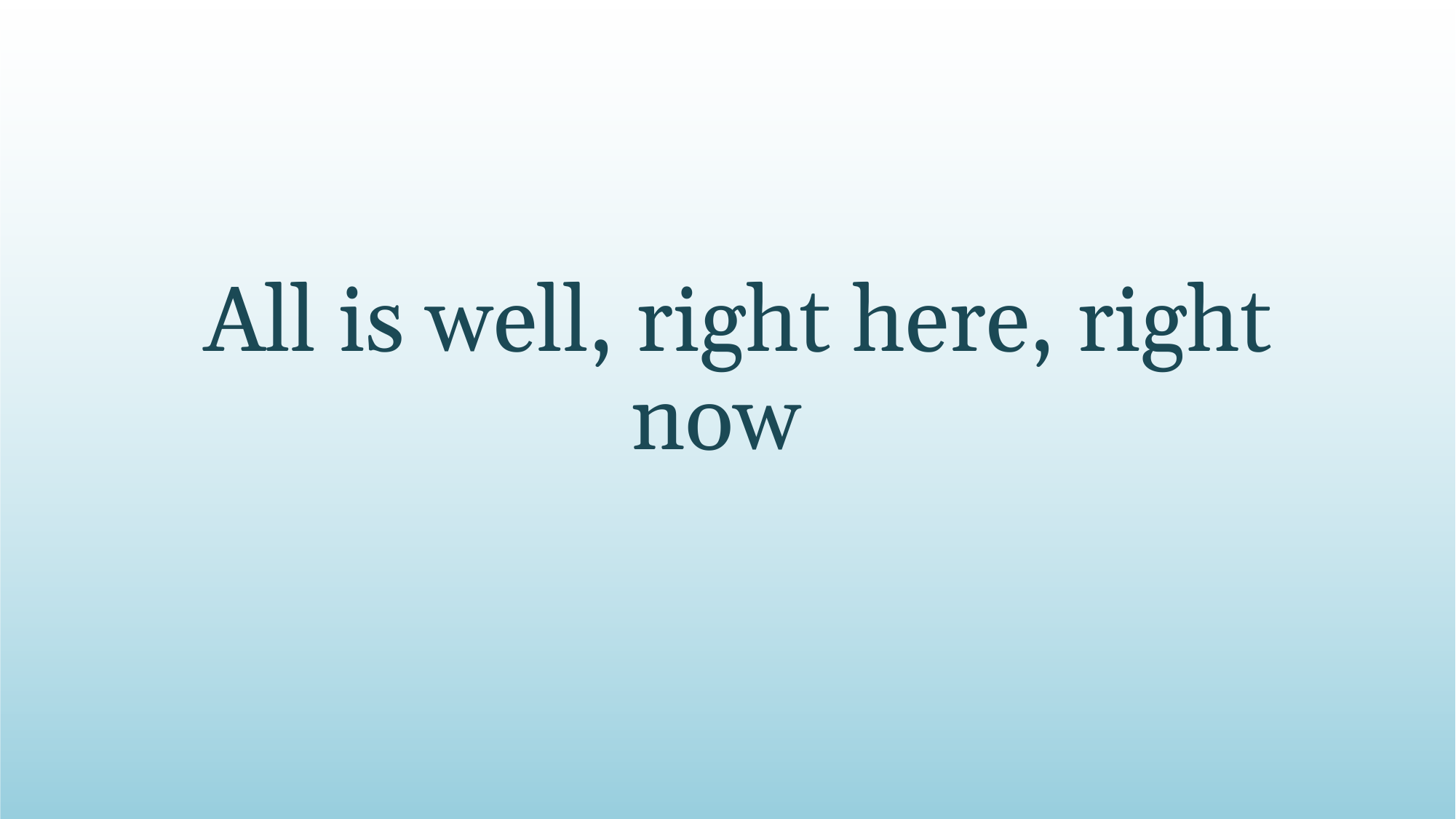

# All is well, right here, right now